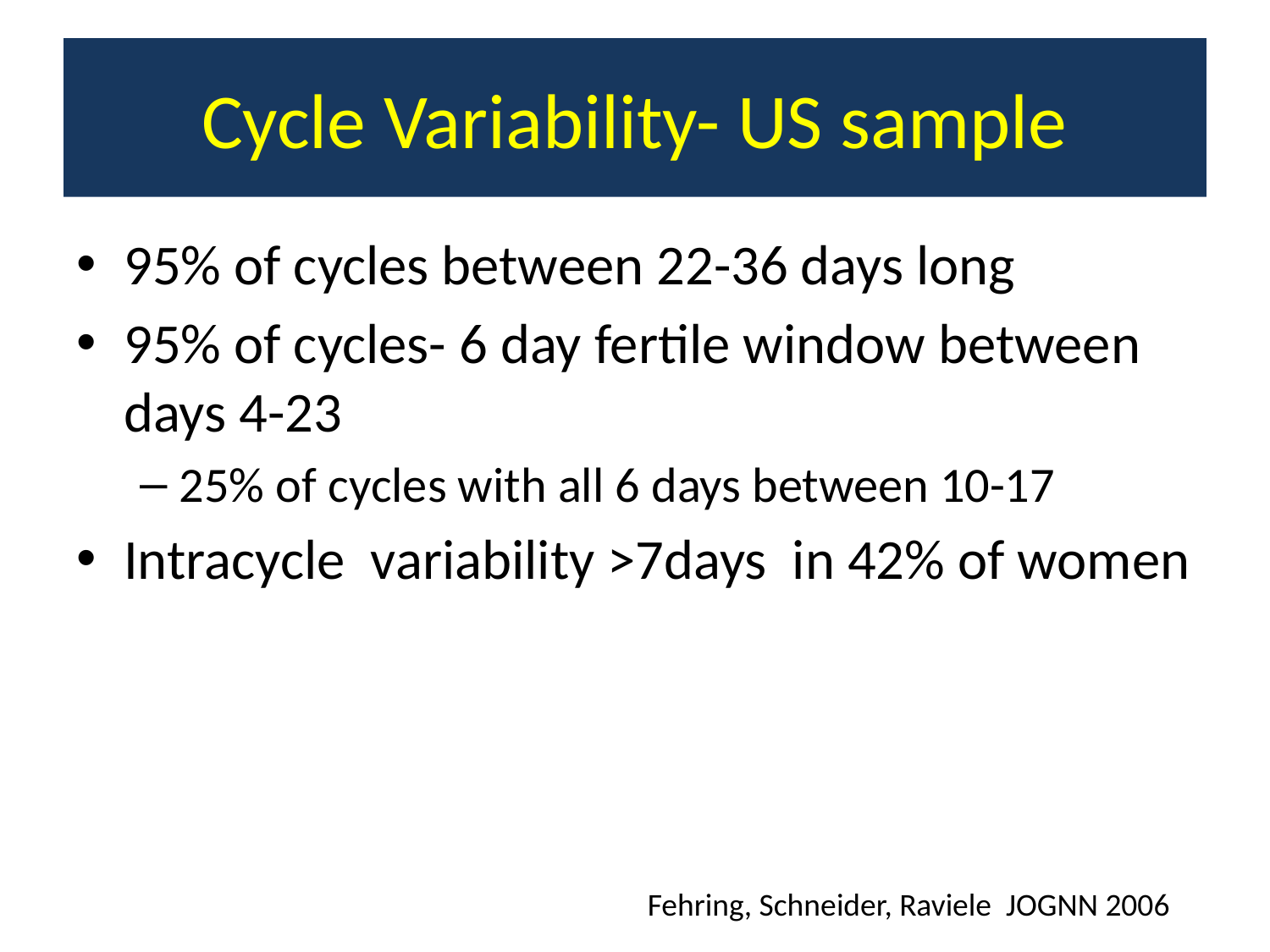

# Cycle Variability- US sample
95% of cycles between 22-36 days long
95% of cycles- 6 day fertile window between days 4-23
25% of cycles with all 6 days between 10-17
Intracycle  variability >7days  in 42% of women
Fehring, Schneider, Raviele  JOGNN 2006